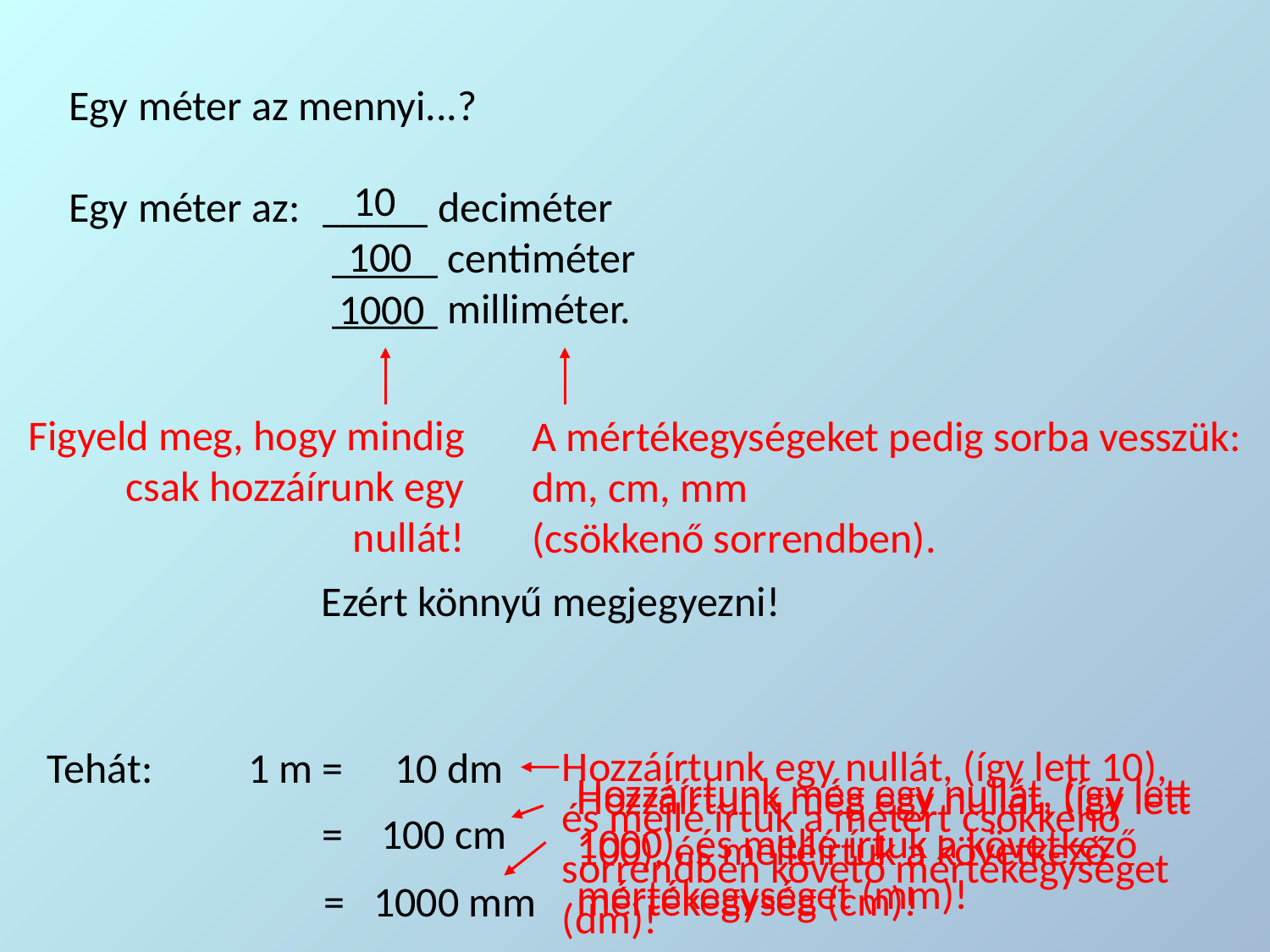

Egy méter az mennyi...?

Egy méter az:	_____ deciméter
		 _____ centiméter
		 _____ milliméter.
10
100
1000
Figyeld meg, hogy mindig csak hozzáírunk egy nullát!
A mértékegységeket pedig sorba vesszük:
dm, cm, mm
(csökkenő sorrendben).
Ezért könnyű megjegyezni!
Hozzáírtunk egy nullát, (így lett 10), és mellé írtuk a métert csökkenő sorrendben követő mértékegységet (dm)!
Tehát:          1 m =
  10 dm
Hozzáírtunk még egy nullát, (így lett 1000), és mellé írtuk a következő mértékegységet (mm)!
Hozzáírtunk még egy nullát, (így lett 100), és melléírtuk a következő mértékegység (cm)!
=    100 cm
=   1000 mm